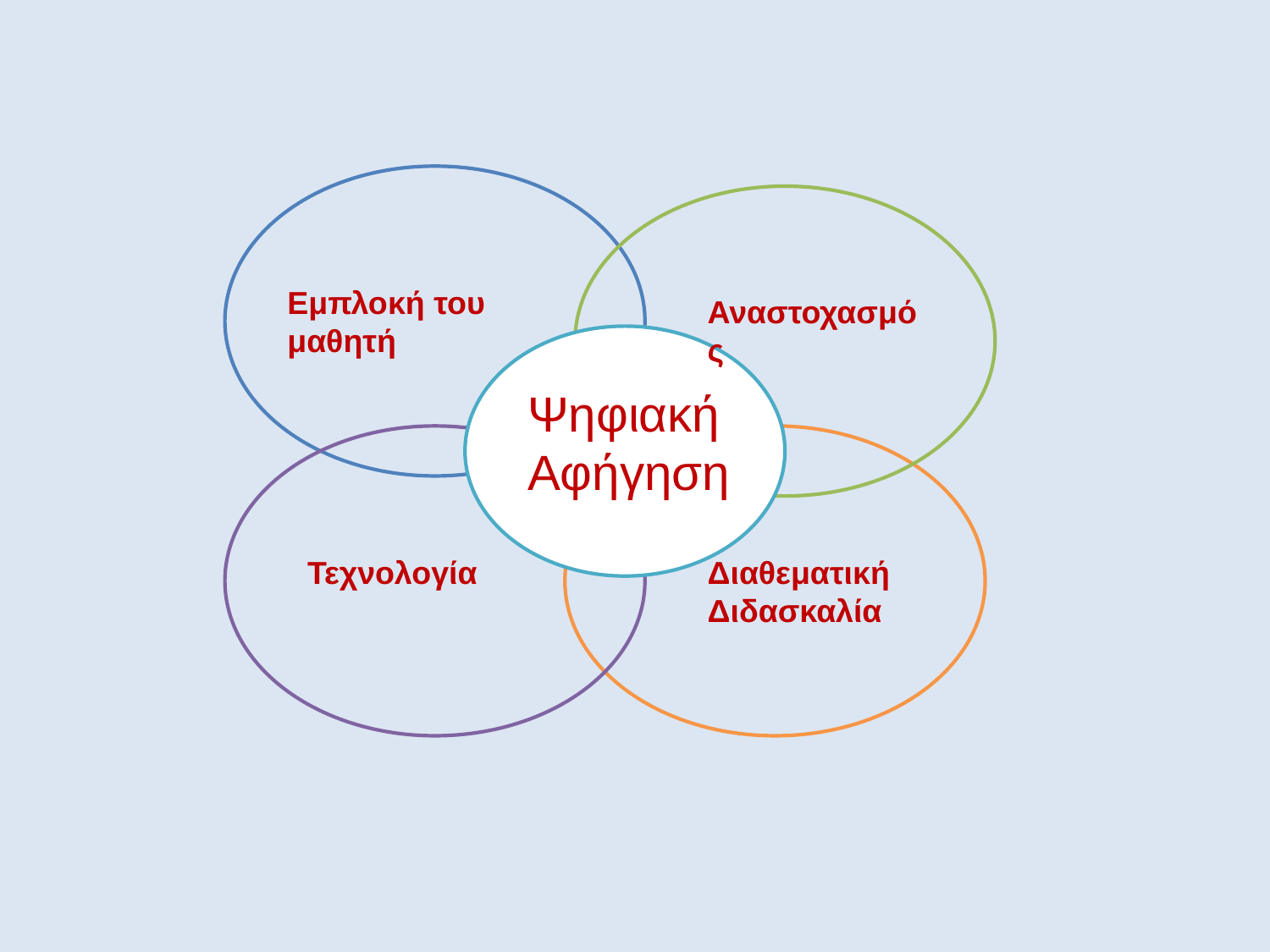

Εμπλοκή του μαθητή
Αναστοχασμός

Ψηφιακή Αφήγηση

Τεχνολογία
Διαθεματική Διδασκαλία